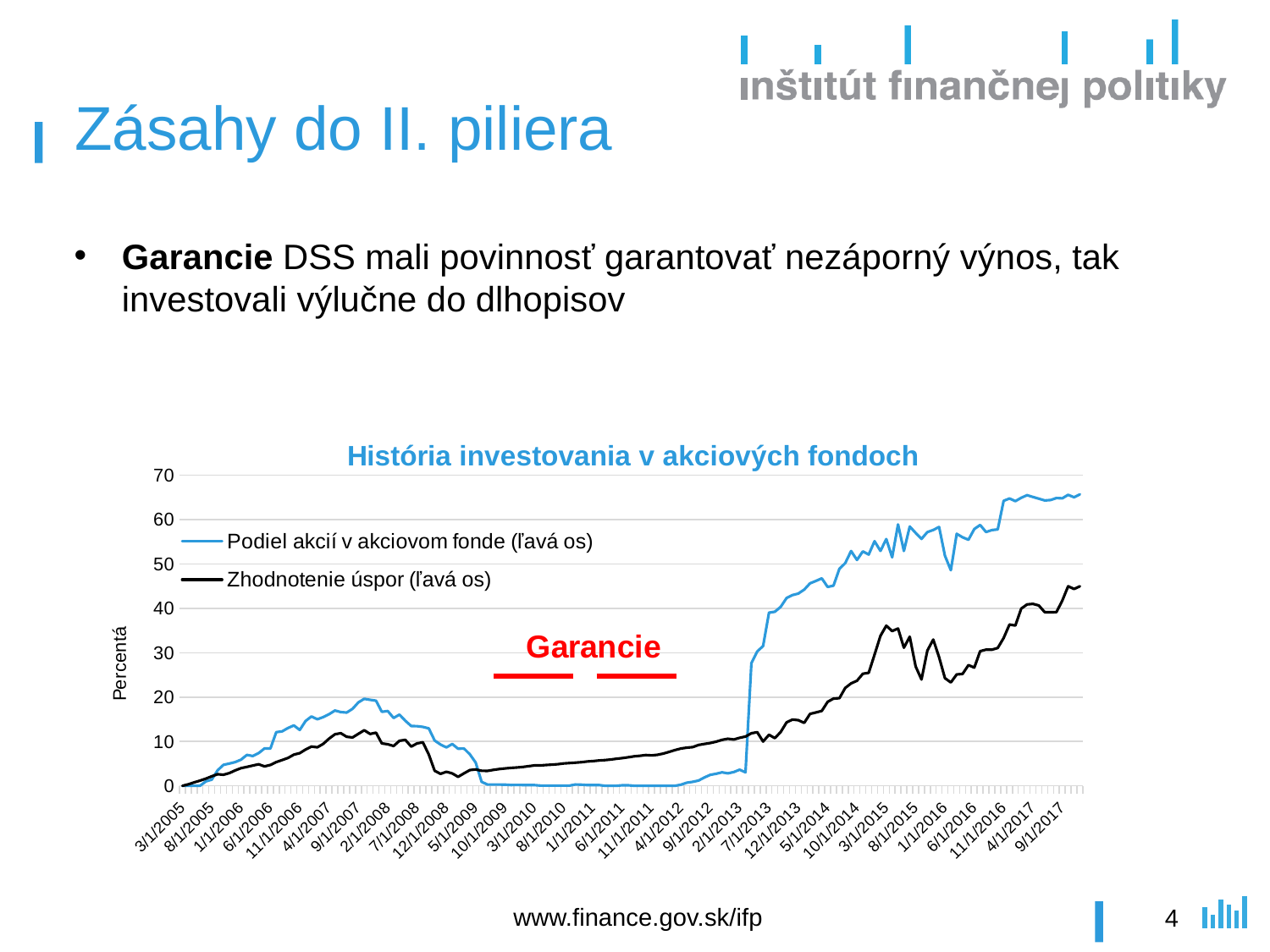

# Zásahy do II. piliera
Garancie DSS mali povinnosť garantovať nezáporný výnos, tak investovali výlučne do dlhopisov

### Chart: História investovania v akciových fondoch

| Category | Podiel akcií v akciovom fonde (ľavá os) | Zhodnotenie úspor (ľavá os) |
|---|---|---|
| 38442 | 0.0 | 0.0 |
| 38471 | 0.0 | 0.3313637111804768 |
| 38503 | 0.0 | 0.7770328714673758 |
| 38533 | 0.0 | 1.1675141712959247 |
| 38562 | 1.0 | 1.6148963925082027 |
| 38595 | 1.3900000000000001 | 2.140043326185803 |
| 38625 | 3.4833333333333334 | 2.6094587243870926 |
| 38656 | 4.721666666666667 | 2.49106330568285 |
| 38686 | 5.015 | 2.869043877147126 |
| 38716 | 5.34 | 3.4715034100329945 |
| 38748 | 5.8999999999999995 | 3.9769101410038976 |
| 38776 | 6.961666666666668 | 4.268352791225594 |
| 38807 | 6.701666666666667 | 4.56794866818917 |
| 38835 | 7.376666666666666 | 4.8527928097012785 |
| 38868 | 8.426666666666668 | 4.375245168355635 |
| 38898 | 8.396666666666668 | 4.700761983302293 |
| 38929 | 12.09 | 5.345538570900321 |
| 38960 | 12.273333333333335 | 5.810955561265141 |
| 38989 | 13.03 | 6.278295448529292 |
| 39021 | 13.608333333333334 | 7.0242224350112625 |
| 39051 | 12.591666666666669 | 7.365404737808801 |
| 39080 | 14.610000000000001 | 8.18471269679375 |
| 39113 | 15.625 | 8.848672455855212 |
| 39141 | 14.993333333333334 | 8.677939182217575 |
| 39171 | 15.481666666666666 | 9.440743009653453 |
| 39202 | 16.136666666666667 | 10.623752901505323 |
| 39233 | 16.965 | 11.612289010660358 |
| 39262 | 16.616666666666667 | 11.855714595117895 |
| 39294 | 16.505 | 11.052524237240856 |
| 39325 | 17.346666666666664 | 10.891775525484505 |
| 39353 | 18.801666666666662 | 11.72053199870453 |
| 39386 | 19.604999999999997 | 12.523562115173448 |
| 39416 | 19.37333333333333 | 11.682158028407375 |
| 39447 | 19.185 | 11.979384624070267 |
| 39478 | 16.674999999999997 | 9.55439986575577 |
| 39507 | 16.853333333333335 | 9.364265957310058 |
| 39538 | 15.293333333333333 | 8.974391283291583 |
| 39568 | 16.040000000000003 | 10.14057392875487 |
| 39598 | 14.656666666666665 | 10.355386912595833 |
| 39629 | 13.481666666666667 | 8.836017214937986 |
| 39660 | 13.441666666666666 | 9.56210480958115 |
| 39688 | 13.275 | 9.800003980621575 |
| 39721 | 12.938333333333333 | 7.046129710415028 |
| 39752 | 10.211666666666668 | 3.398910288344692 |
| 39780 | 9.305000000000001 | 2.697726859813554 |
| 39813 | 8.66 | 3.157136712536479 |
| 39843 | 9.426666666666668 | 2.8024413393740177 |
| 39871 | 8.365 | 2.0262993381929384 |
| 39903 | 8.393333333333334 | 2.804949878485785 |
| 39933 | 7.105 | 3.5374432991221116 |
| 39962 | 5.235 | 3.683440275427041 |
| 39994 | 0.9016666666666667 | 3.385927536771316 |
| 40025 | 0.2733333333333334 | 3.3583336065418523 |
| 40056 | 0.2816666666666667 | 3.587614081357482 |
| 40086 | 0.2733333333333334 | 3.7837818398977596 |
| 40116 | 0.26166666666666666 | 3.918741244110868 |
| 40147 | 0.17833333333333337 | 4.042161368409847 |
| 40178 | 0.185 | 4.1259465747429225 |
| 40207 | 0.17166666666666666 | 4.242844497351328 |
| 40235 | 0.15833333333333333 | 4.425967852510393 |
| 40268 | 0.16333333333333333 | 4.591531433887086 |
| 40298 | 0.05 | 4.5930365573541465 |
| 40329 | 0.04833333333333334 | 4.693378121824865 |
| 40359 | 0.04833333333333334 | 4.772647957756737 |
| 40389 | 0.04666666666666667 | 4.868975859648628 |
| 40421 | 0.048333333333333325 | 5.045075305294788 |
| 40451 | 0.04666666666666667 | 5.126351972516052 |
| 40480 | 0.2933333333333333 | 5.21766279618443 |
| 40512 | 0.25166666666666665 | 5.318004360655149 |
| 40543 | 0.16833333333333333 | 5.480055987275367 |
| 40574 | 0.17 | 5.568858271831956 |
| 40602 | 0.17166666666666666 | 5.705322799512169 |
| 40633 | 0.008333333333333333 | 5.792619960601719 |
| 40663 | 0.008333333333333333 | 5.917545208367758 |
| 40694 | 0.006666666666666667 | 6.100668563526868 |
| 40724 | 0.12166666666666667 | 6.246665539831775 |
| 40755 | 0.11333333333333334 | 6.432799141925005 |
| 40786 | 0.006666666666666667 | 6.6349873943335025 |
| 40816 | 0.006666666666666667 | 6.762421181211353 |
| 40847 | 0.006666666666666667 | 6.9319984251668965 |
| 40877 | 0.004999999999999999 | 6.854233712702085 |
| 40908 | 0.006666666666666667 | 6.9881897012705085 |
| 40939 | 0.004999999999999999 | 7.273661452189728 |
| 40968 | 0.004999999999999999 | 7.653955981533778 |
| 40999 | 0.004999999999999999 | 8.060841025462606 |
| 41029 | 0.24833333333333335 | 8.409527961998364 |
| 41060 | 0.6983333333333334 | 8.602685473604543 |
| 41089 | 0.89 | 8.726105597903523 |
| 41121 | 1.1883333333333335 | 9.210253646474786 |
| 41152 | 1.8849999999999998 | 9.434015335244506 |
| 41180 | 2.466666666666667 | 9.652258237968315 |
| 41213 | 2.725 | 9.952279515735786 |
| 41243 | 3.0349999999999997 | 10.36167309877638 |
| 41274 | 2.8116666666666665 | 10.60600480826257 |
| 41305 | 3.103333333333333 | 10.43642756430705 |
| 41333 | 3.6283333333333325 | 10.819732340585219 |
| 41362 | 3.033333333333333 | 11.097176766346784 |
| 41394 | 27.666666666666668 | 11.847229960765482 |
| 41425 | 30.283333333333335 | 12.0850394685611 |
| 41453 | 31.51833333333333 | 9.976361491208753 |
| 41486 | 39.028333333333336 | 11.503560102453259 |
| 41516 | 39.248333333333335 | 10.743974459409822 |
| 41547 | 40.34166666666667 | 12.140227329020048 |
| 41578 | 42.33833333333333 | 14.29506242602898 |
| 41607 | 43.0 | 14.932231360418102 |
| 41639 | 43.33 | 14.795265124915534 |
| 41670 | 44.22 | 14.180673042532321 |
| 41698 | 45.645 | 16.215599969998706 |
| 41729 | 46.18333333333333 | 16.52465198856856 |
| 41759 | 46.771666666666675 | 16.874844048571426 |
| 41789 | 44.82833333333333 | 18.92582562635312 |
| 41820 | 45.120000000000005 | 19.662332709568275 |
| 41851 | 48.904999999999994 | 19.755148656703714 |
| 41880 | 50.21000000000001 | 22.063506347352835 |
| 41912 | 52.935 | 23.083478350197794 |
| 41943 | 50.916666666666664 | 23.677500411864514 |
| 41971 | 52.855 | 25.25486980534439 |
| 42004 | 52.126666666666665 | 25.457559765575244 |
| 42034 | 55.14333333333333 | 29.56102804460572 |
| 42062 | 52.95333333333333 | 33.806479637362294 |
| 42094 | 55.62333333333333 | 36.108315126320846 |
| 42124 | 51.513333333333335 | 34.884649747600285 |
| 42153 | 58.925 | 35.46663082153052 |
| 42185 | 52.93666666666667 | 31.122844495592638 |
| 42216 | 58.45 | 33.61332212575614 |
| 42247 | 57.01333333333333 | 26.904986833065525 |
| 42277 | 55.65833333333333 | 23.96497899407315 |
| 42307 | 57.184999999999995 | 30.4716277421776 |
| 42338 | 57.671666666666674 | 32.97665489918935 |
| 42369 | 58.35333333333333 | 28.983562341076663 |
| 42398 | 51.866666666666674 | 24.252959284104115 |
| 42429 | 48.599999999999994 | 23.295700759053382 |
| 42460 | 56.8 | 25.09683184130298 |
| 42489 | 56.03333333333333 | 25.212726348266656 |
| 42521 | 55.46666666666666 | 27.206513234300054 |
| 42551 | 57.88166666666667 | 26.644098765441605 |
| 42580 | 58.796666666666674 | 30.340682000543275 |
| 42613 | 57.213333333333324 | 30.683348443210832 |
| 42643 | 57.646666666666654 | 30.677829657164946 |
| 42674 | 57.79333333333333 | 31.06414468037726 |
| 42704 | 64.23500000000001 | 33.316311094922746 |
| 42734 | 64.77000000000001 | 36.35766391403057 |
| 42766 | 64.16833333333334 | 36.132898809616144 |
| 42794 | 64.925 | 39.95541070812856 |
| 42825 | 65.50666666666667 | 40.89209921246284 |
| 42853 | 65.11 | 41.01000055071597 |
| 42886 | 64.725 | 40.65077774991077 |
| 42916 | 64.32833333333333 | 39.14013549680393 |
| 42947 | 64.42333333333333 | 39.12408084648862 |
| 42978 | 64.86666666666667 | 39.154183315829826 |
| 43007 | 64.80333333333334 | 41.75955203731232 |
| 43039 | 65.58666666666667 | 44.99105212109213 |
| 43069 | 65.03999999999999 | 44.37244637613009 |
| 43098 | 65.69833333333334 | 44.976502594243904 |
|  | None | None |
|  | None | None |
|  | None | None |
|  | None | None |
|  | None | None |
|  | None | None |
|  | None | None |
|  | None | None |
|  | None | None |
|  | None | None |
|  | None | None |
www.finance.gov.sk/ifp
4